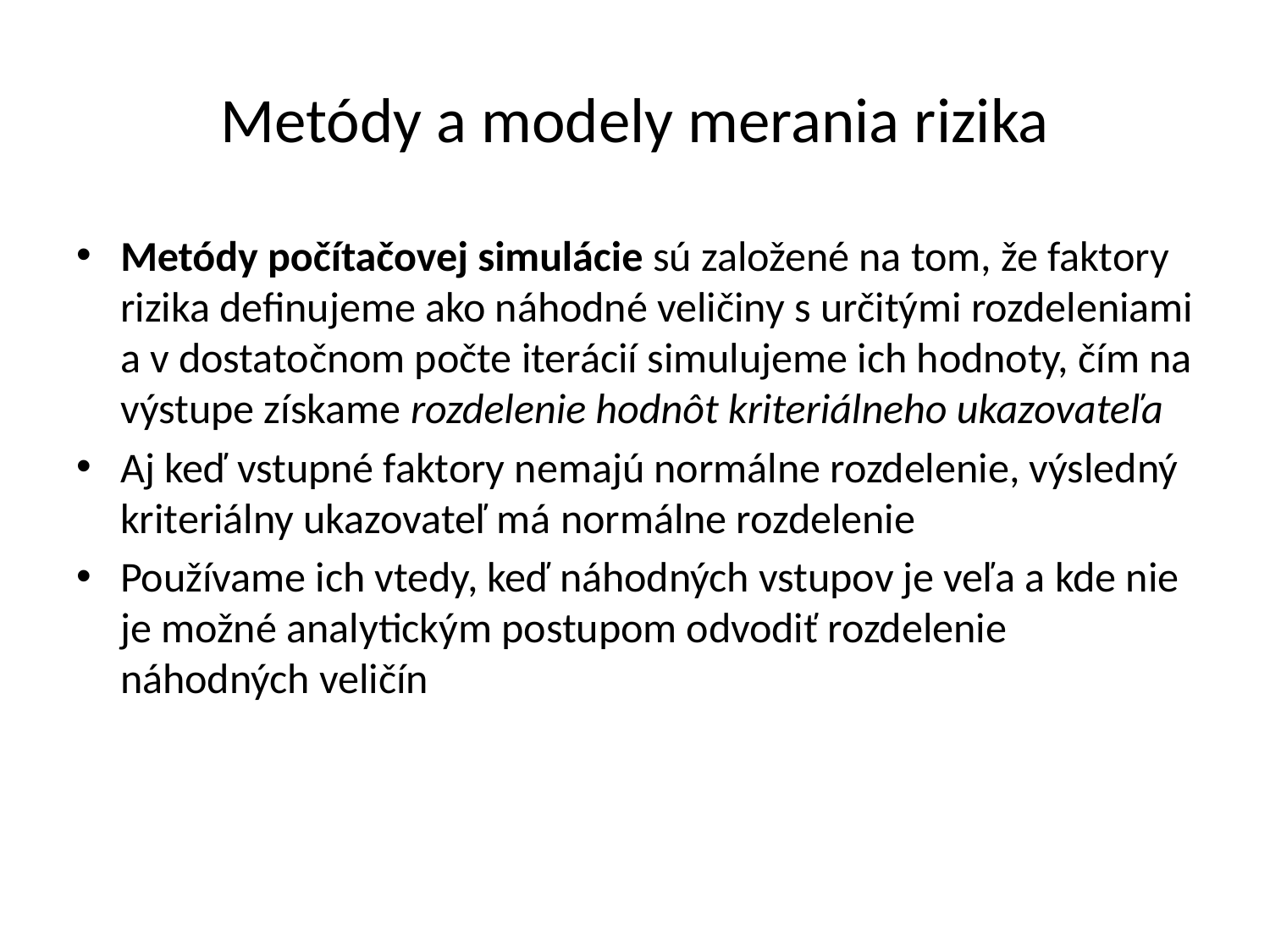

# Metódy a modely merania rizika
Metódy počítačovej simulácie sú založené na tom, že faktory rizika definujeme ako náhodné veličiny s určitými rozdeleniami a v dostatočnom počte iterácií simulujeme ich hodnoty, čím na výstupe získame rozdelenie hodnôt kriteriálneho ukazovateľa
Aj keď vstupné faktory nemajú normálne rozdelenie, výsledný kriteriálny ukazovateľ má normálne rozdelenie
Používame ich vtedy, keď náhodných vstupov je veľa a kde nie je možné analytickým postupom odvodiť rozdelenie náhodných veličín